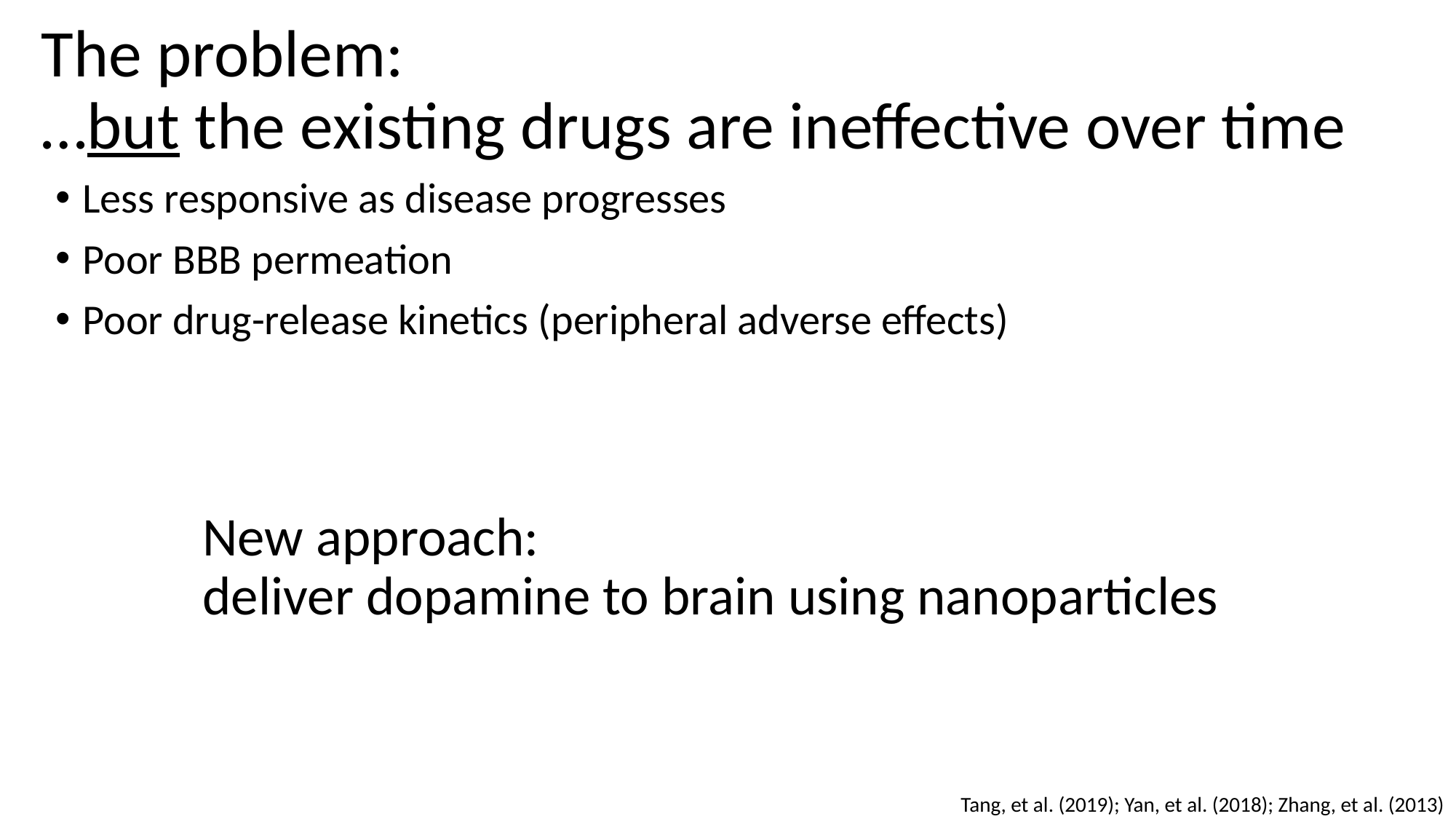

# The problem: …but the existing drugs are ineffective over time
Less responsive as disease progresses
Poor BBB permeation
Poor drug-release kinetics (peripheral adverse effects)

New approach:
deliver dopamine to brain using nanoparticles
Tang, et al. (2019); Yan, et al. (2018); Zhang, et al. (2013)